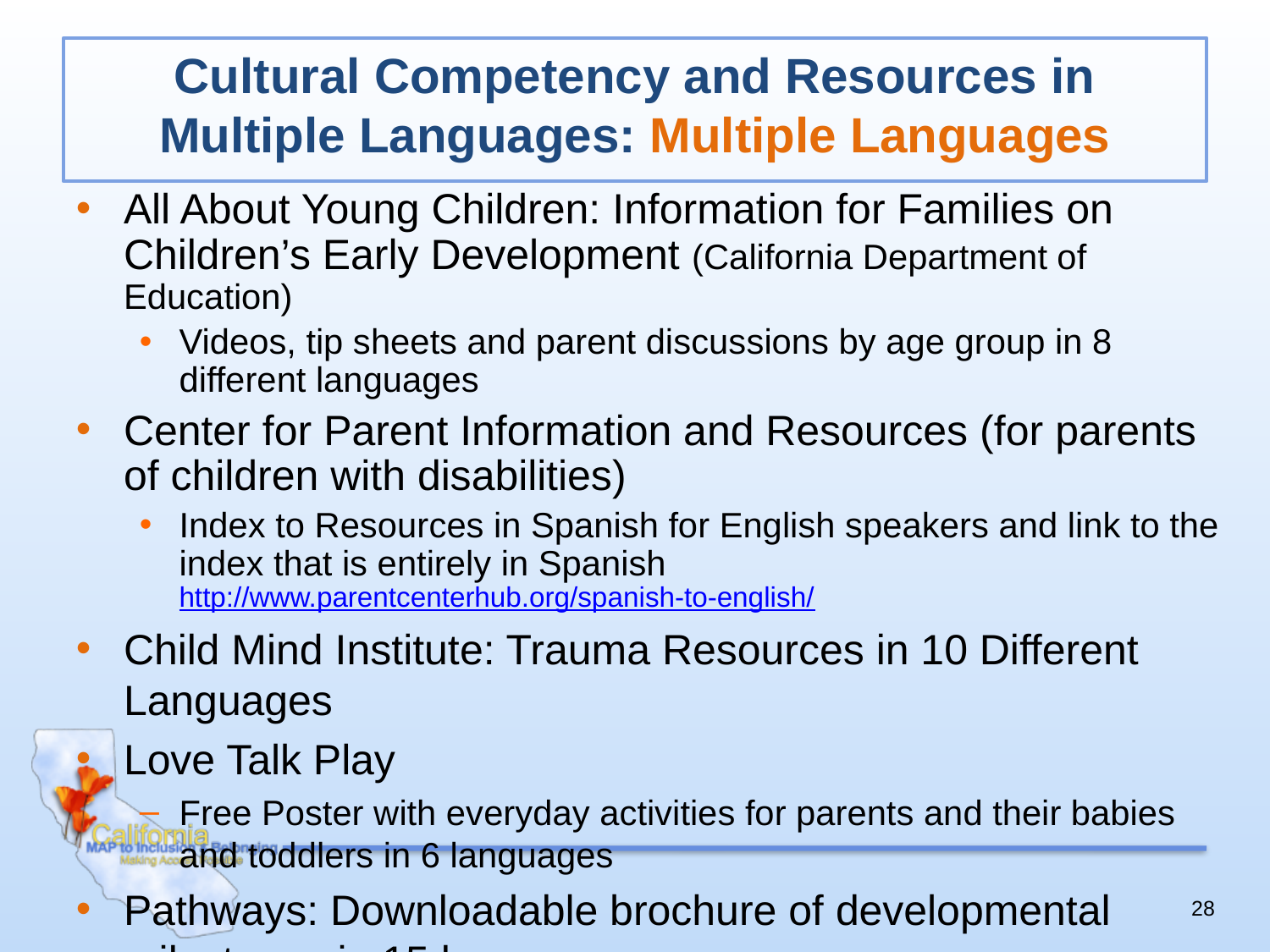

# Cultural Competency and Resources in Multiple Languages: Multiple Languages
All About Young Children: Information for Families on Children’s Early Development (California Department of Education)
Videos, tip sheets and parent discussions by age group in 8 different languages
Center for Parent Information and Resources (for parents of children with disabilities)
Index to Resources in Spanish for English speakers and link to the index that is entirely in Spanish http://www.parentcenterhub.org/spanish-to-english/
Child Mind Institute: Trauma Resources in 10 Different Languages
Love Talk Play
Free Poster with everyday activities for parents and their babies and toddlers in 6 languages
Pathways: Downloadable brochure of developmental milestones in 15 languages
28